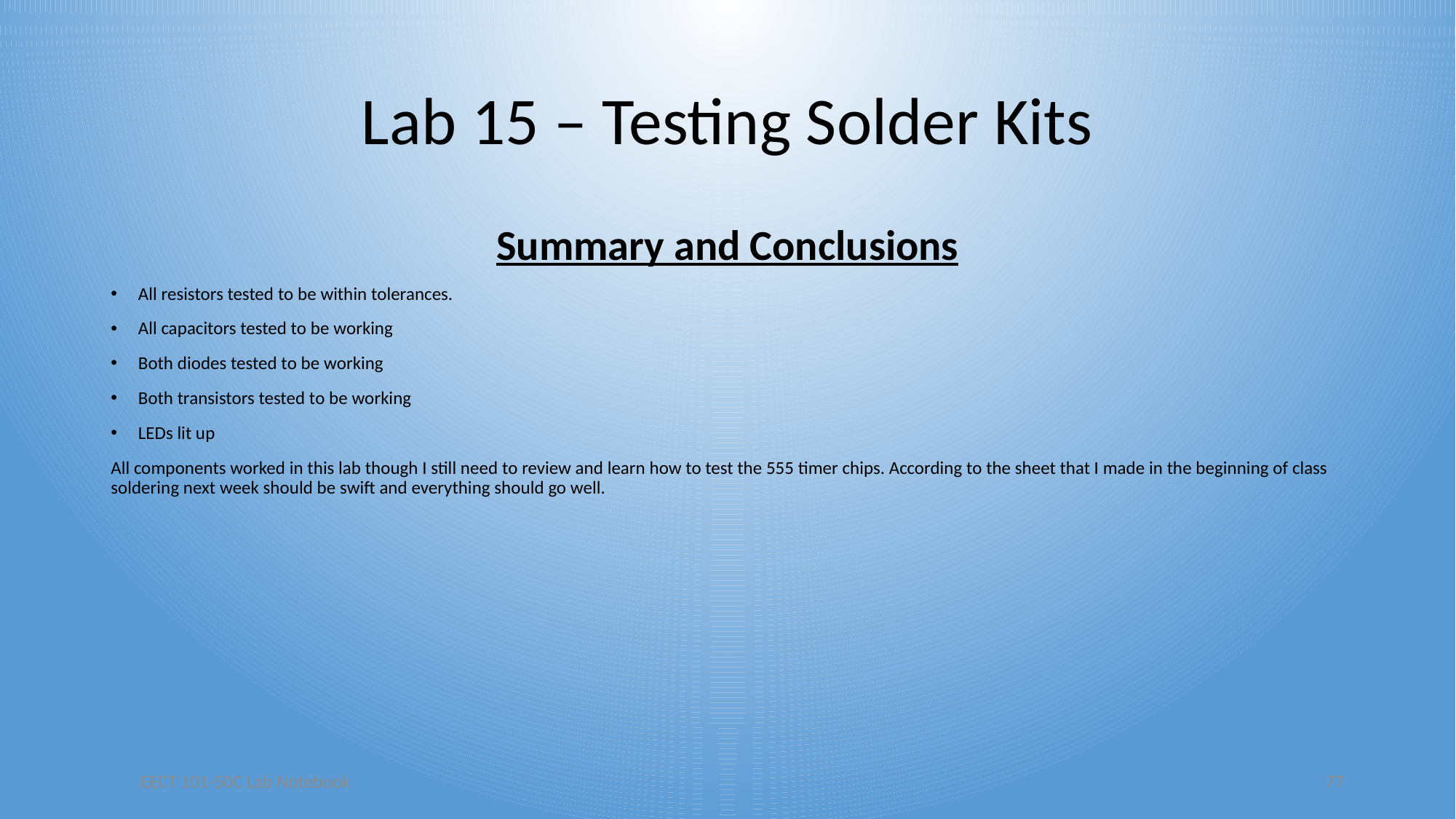

# Lab 15 – Testing Solder Kits
Summary and Conclusions
All resistors tested to be within tolerances.
All capacitors tested to be working
Both diodes tested to be working
Both transistors tested to be working
LEDs lit up
All components worked in this lab though I still need to review and learn how to test the 555 timer chips. According to the sheet that I made in the beginning of class soldering next week should be swift and everything should go well.
EECT 101-50C Lab Notebook
77